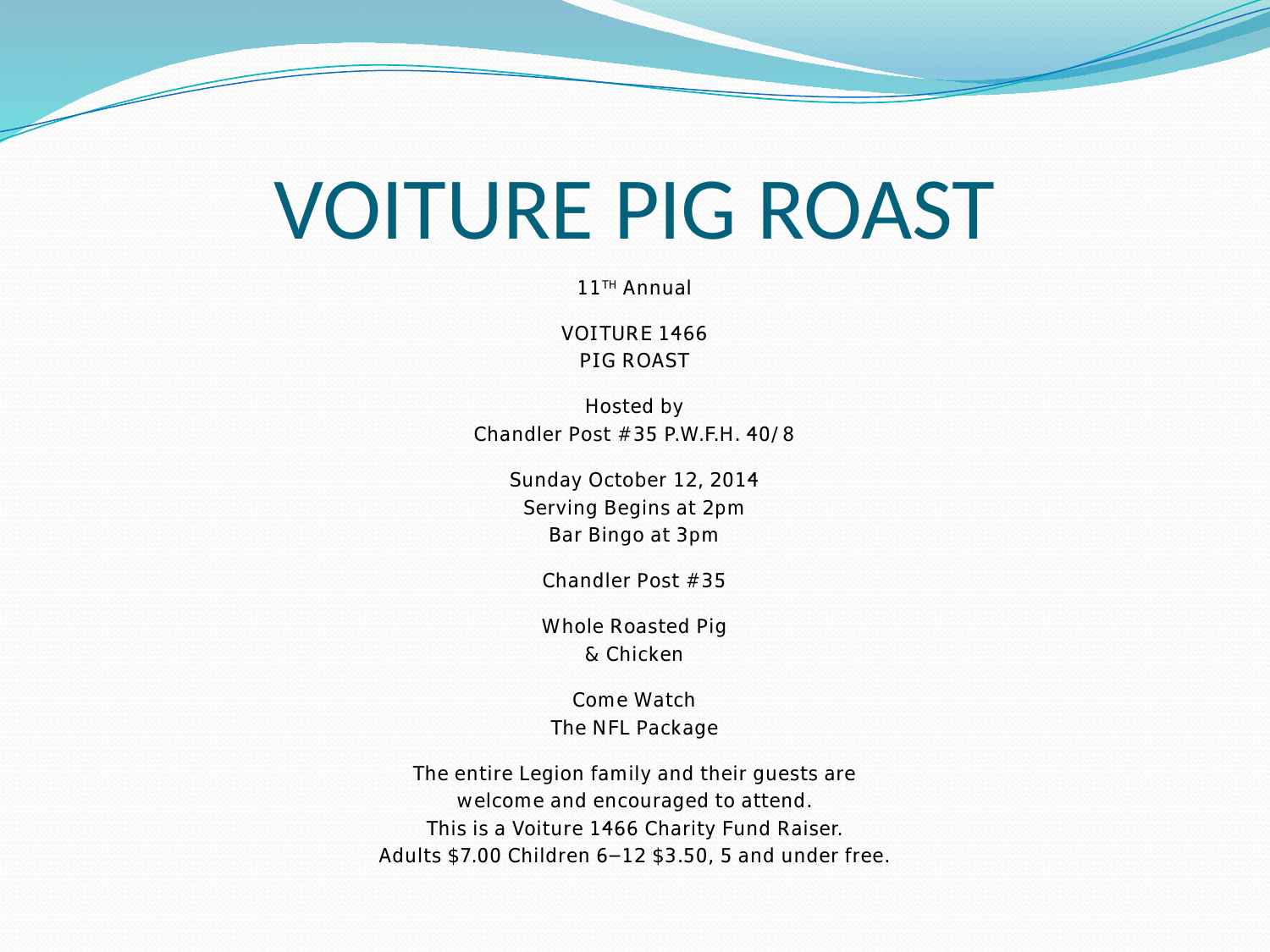

# VOITURE PIG ROAST
11TH Annual

VOITURE 1466
PIG ROAST

Hosted by
Chandler Post #35 P.W.F.H. 40/8

Sunday October 12, 2014
Serving Begins at 2pm
Bar Bingo at 3pm

Chandler Post #35

Whole Roasted Pig
& Chicken

Come Watch
The NFL Package

The entire Legion family and their guests are
welcome and encouraged to attend.
This is a Voiture 1466 Charity Fund Raiser.
Adults $7.00 Children 6–12 $3.50, 5 and under free.